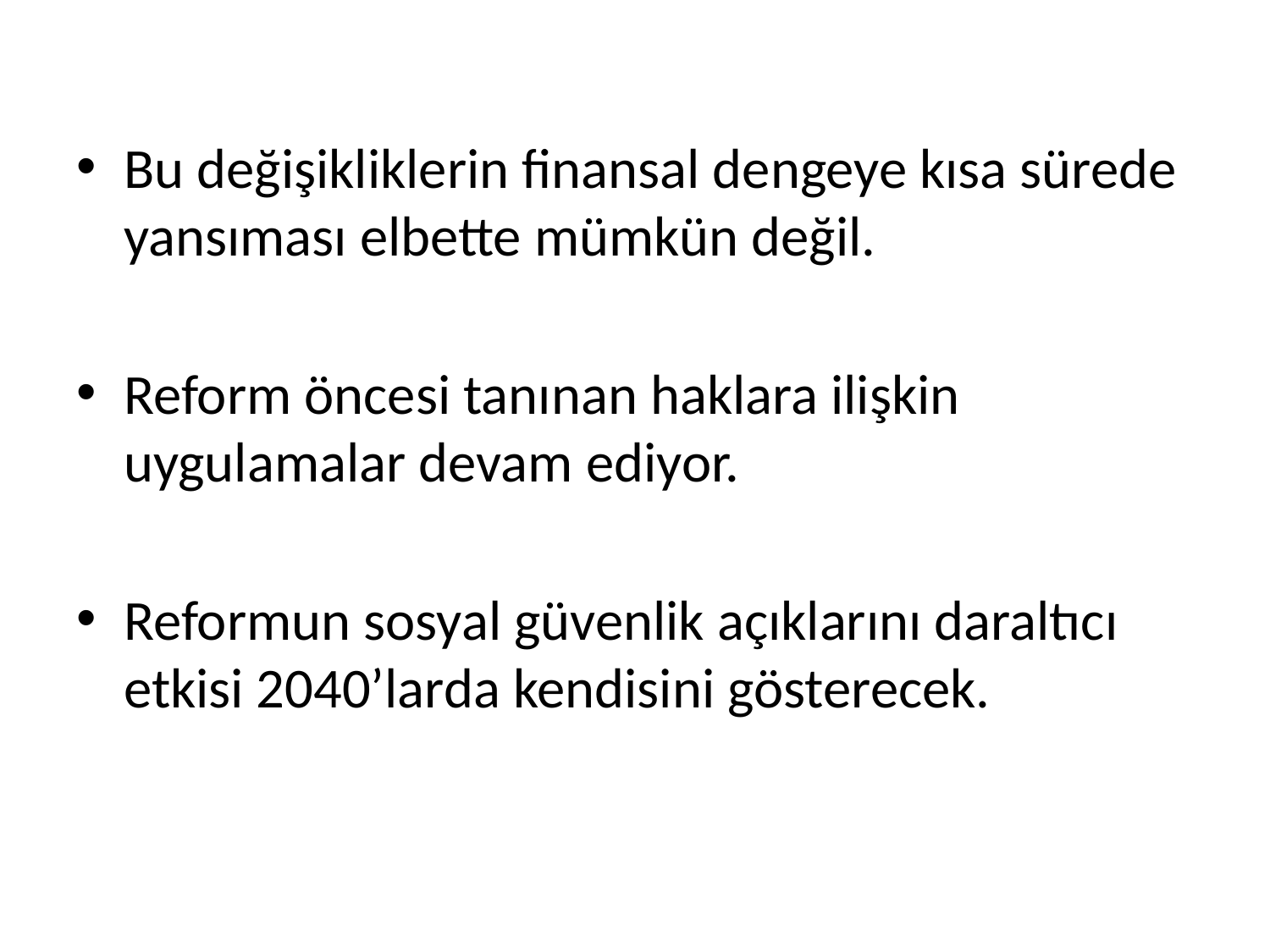

Bu değişikliklerin finansal dengeye kısa sürede yansıması elbette mümkün değil.

Reform öncesi tanınan haklara ilişkin uygulamalar devam ediyor.

Reformun sosyal güvenlik açıklarını daraltıcı etkisi 2040’larda kendisini gösterecek.